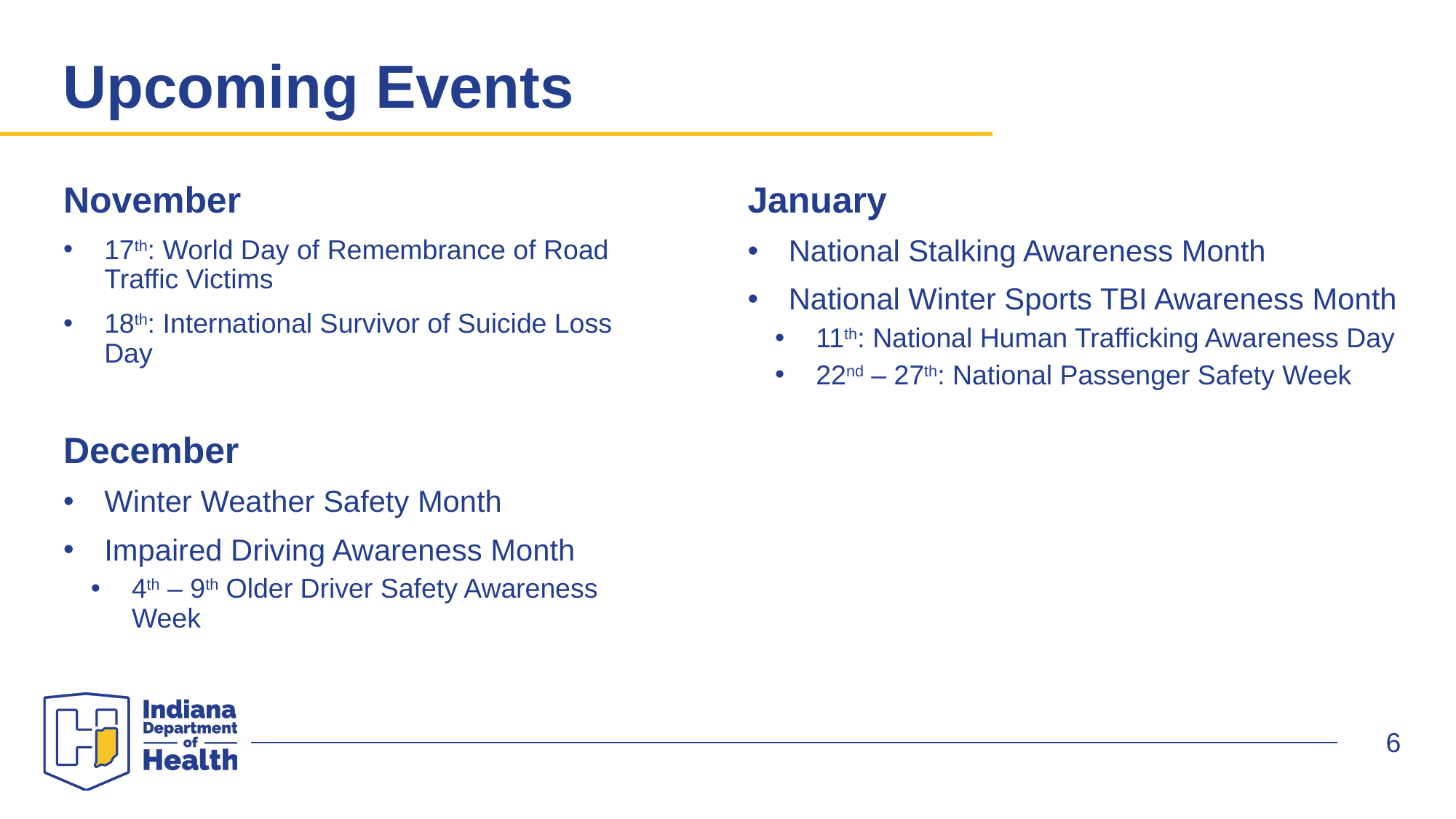

# Upcoming Events
November
17th: World Day of Remembrance of Road Traffic Victims
18th: International Survivor of Suicide Loss Day

December
Winter Weather Safety Month
Impaired Driving Awareness Month
4th – 9th Older Driver Safety Awareness Week

January
National Stalking Awareness Month
National Winter Sports TBI Awareness Month
11th: National Human Trafficking Awareness Day
22nd – 27th: National Passenger Safety Week
6